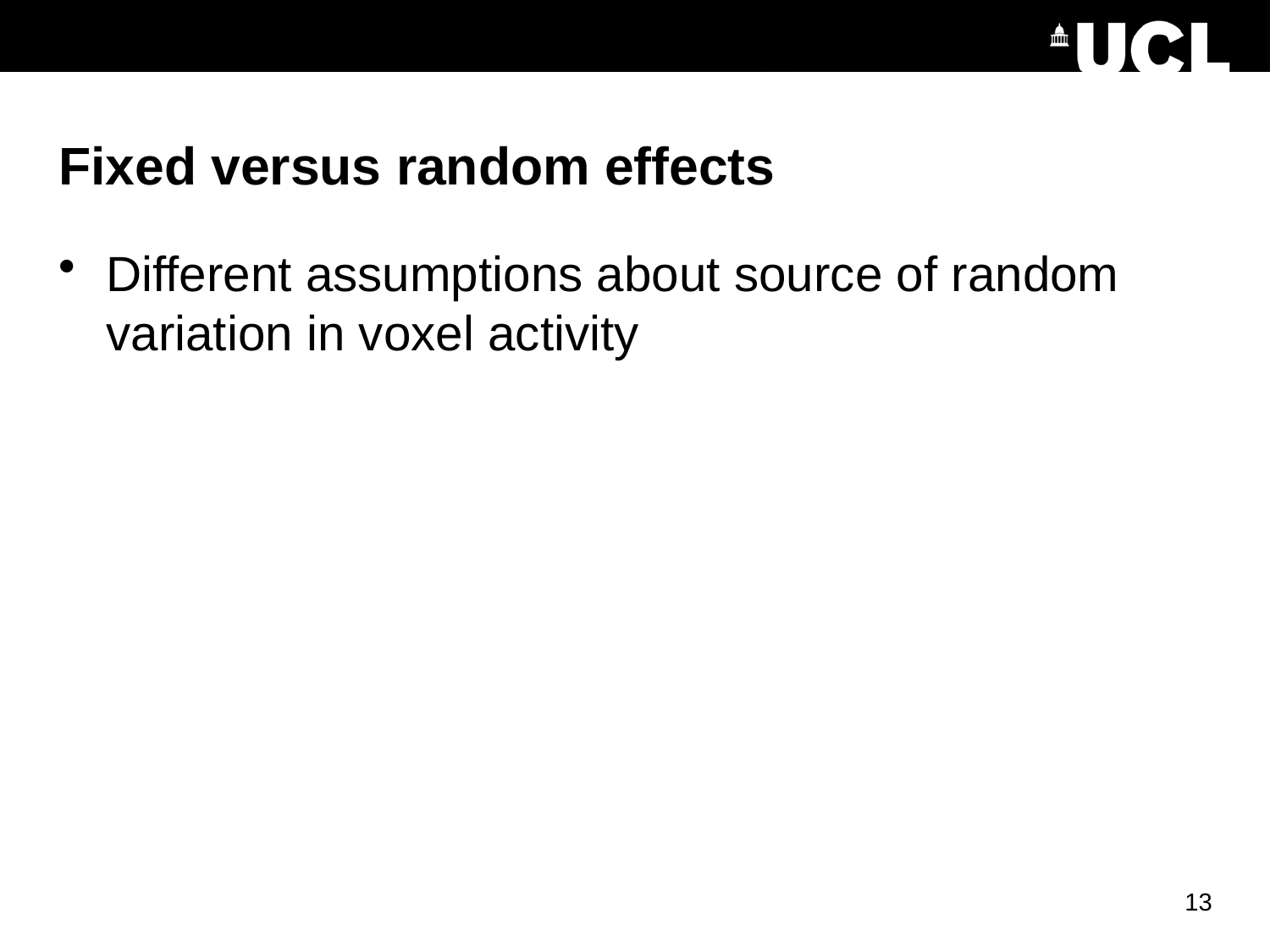

# Fixed versus random effects
Different assumptions about source of random variation in voxel activity
13